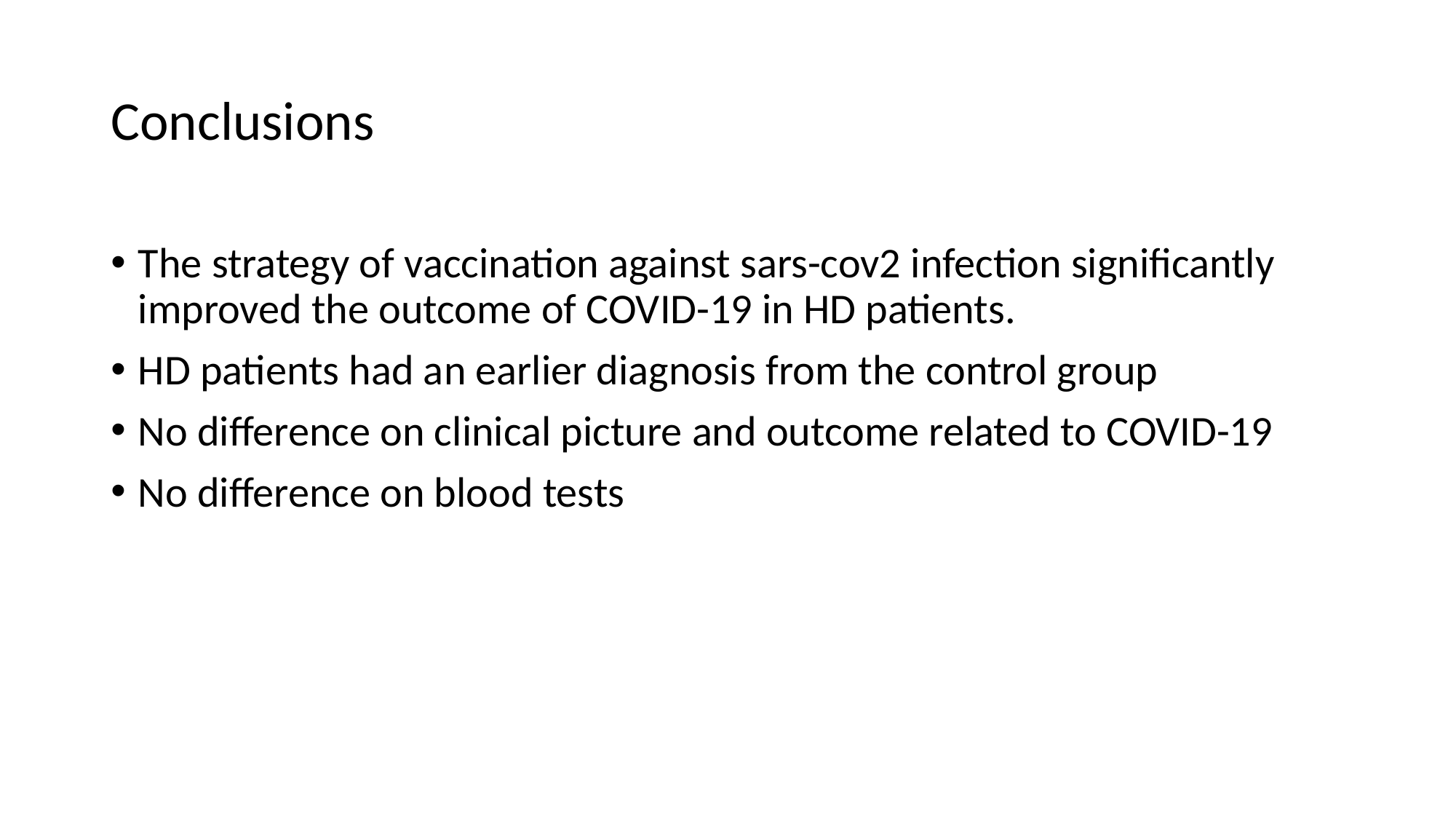

# Conclusions
The strategy of vaccination against sars-cov2 infection significantly improved the outcome of COVID-19 in HD patients.
HD patients had an earlier diagnosis from the control group
No difference on clinical picture and outcome related to COVID-19
No difference on blood tests